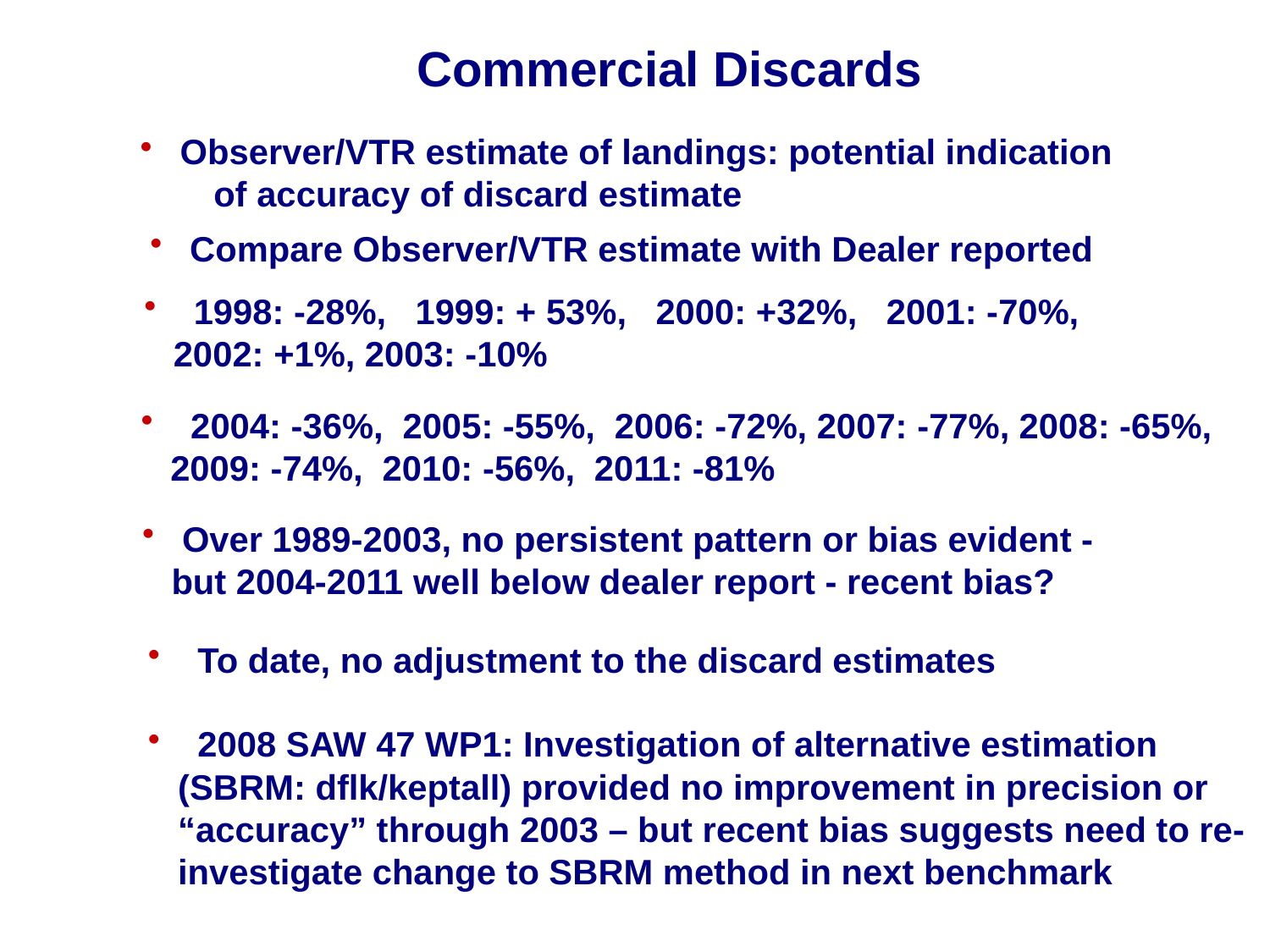

Commercial Discards
 Observer/VTR estimate of landings: potential indication
 of accuracy of discard estimate
 Compare Observer/VTR estimate with Dealer reported
  1998: -28%,   1999: + 53%,   2000: +32%,   2001: -70%,
   2002: +1%, 2003: -10%
  2004: -36%,  2005: -55%,  2006: -72%, 2007: -77%, 2008: -65%,
   2009: -74%,  2010: -56%,  2011: -81%
 Over 1989-2003, no persistent pattern or bias evident -
   but 2004-2011 well below dealer report - recent bias?
  To date, no adjustment to the discard estimates

  2008 SAW 47 WP1: Investigation of alternative estimation (SBRM: dflk/keptall) provided no improvement in precision or “accuracy” through 2003 – but recent bias suggests need to re-investigate change to SBRM method in next benchmark